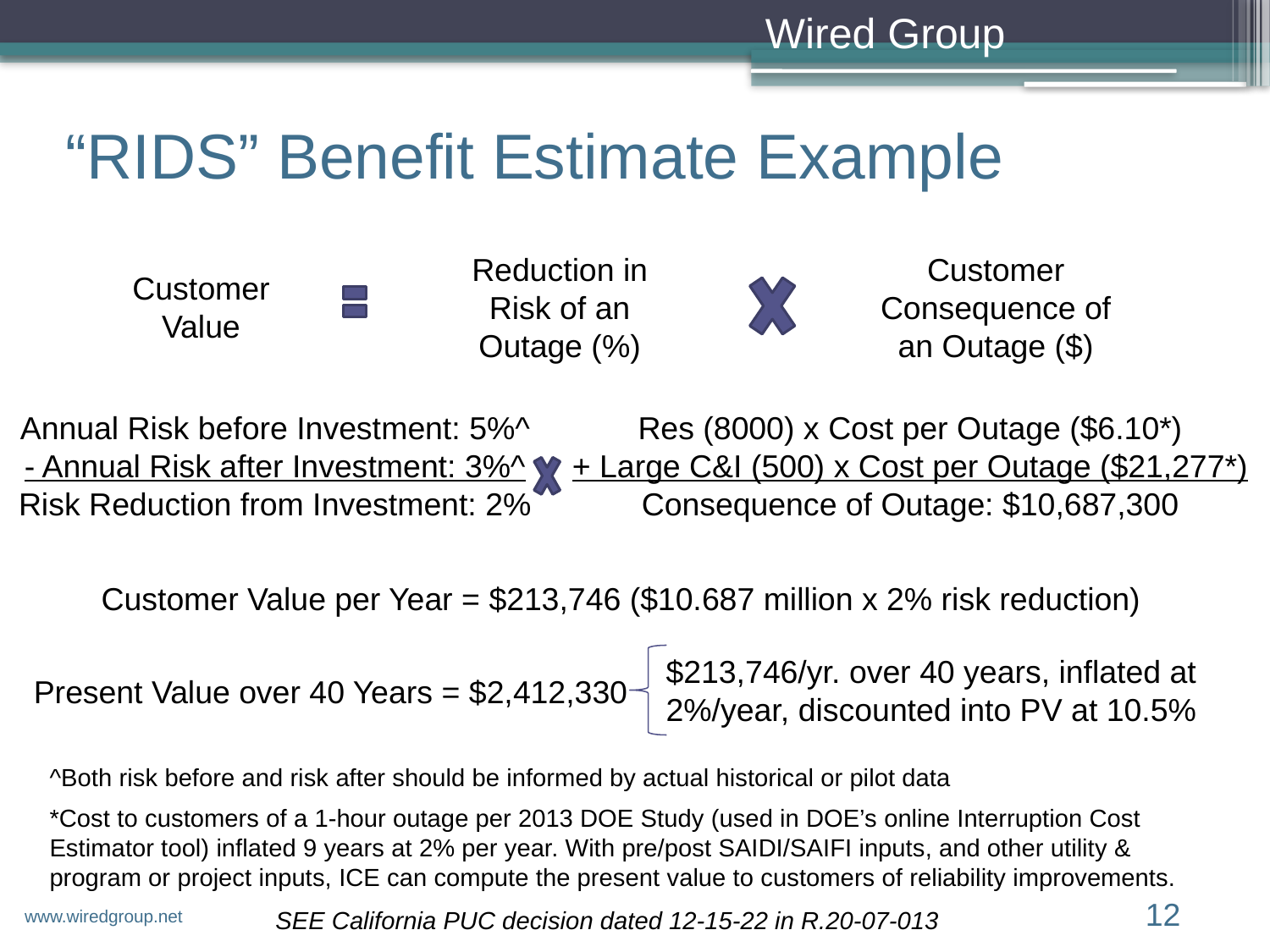

# “RIDS” Benefit Estimate Example
Reduction in Risk of an Outage (%)
Customer Consequence of an Outage ($)

Customer Value

Annual Risk before Investment: 5%^
- Annual Risk after Investment: 3%^
Risk Reduction from Investment: 2%
Res (8000) x Cost per Outage ($6.10*)
+ Large C&I (500) x Cost per Outage ($21,277*) Consequence of Outage: $10,687,300

Customer Value per Year = $213,746 ($10.687 million x 2% risk reduction)
$213,746/yr. over 40 years, inflated at 2%/year, discounted into PV at 10.5%

Present Value over 40 Years = $2,412,330
^Both risk before and risk after should be informed by actual historical or pilot data
*Cost to customers of a 1-hour outage per 2013 DOE Study (used in DOE’s online Interruption Cost Estimator tool) inflated 9 years at 2% per year. With pre/post SAIDI/SAIFI inputs, and other utility & program or project inputs, ICE can compute the present value to customers of reliability improvements.
SEE California PUC decision dated 12-15-22 in R.20-07-013